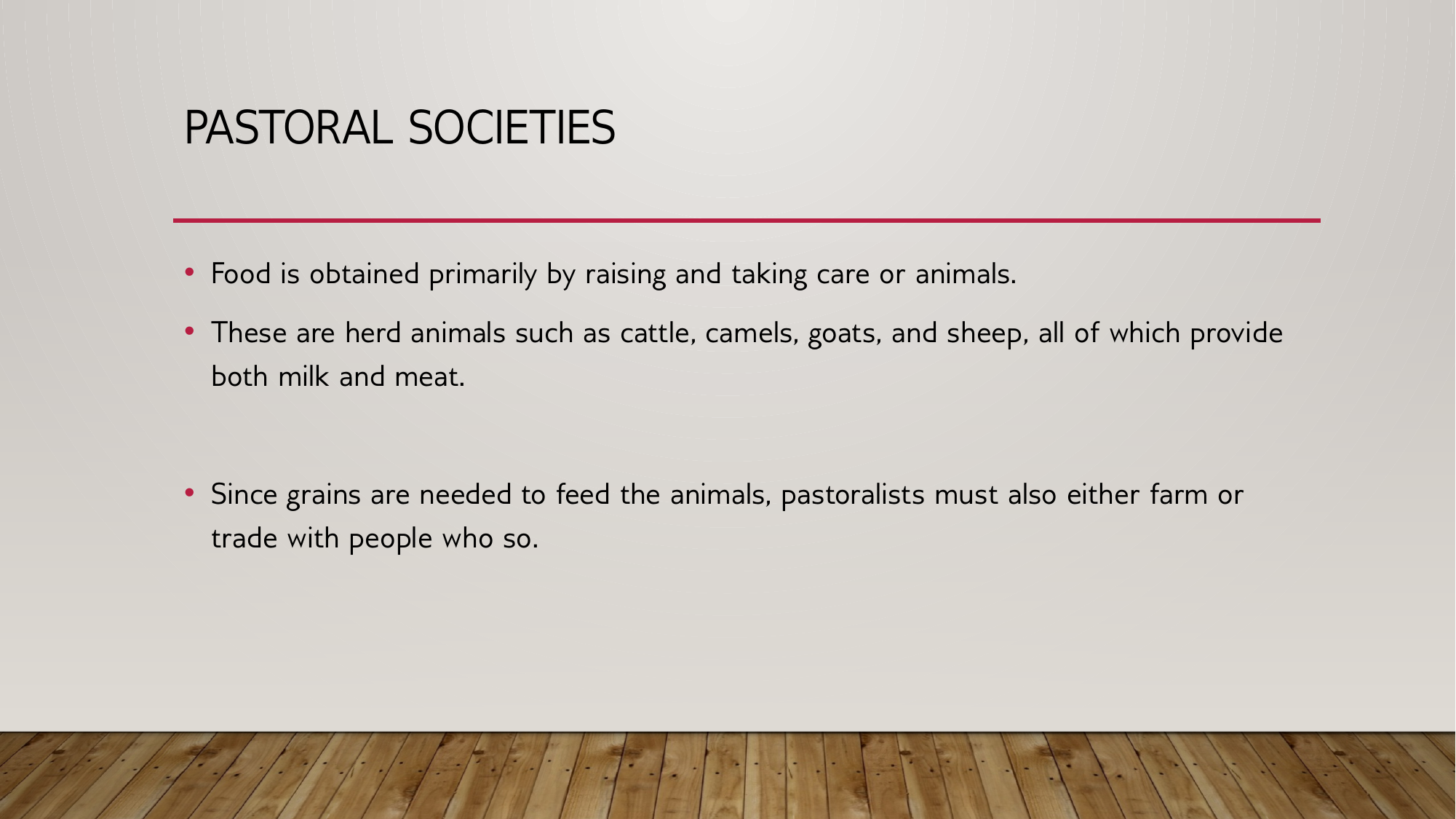

# Pastoral societies
Food is obtained primarily by raising and taking care or animals.
These are herd animals such as cattle, camels, goats, and sheep, all of which provide both milk and meat.

Since grains are needed to feed the animals, pastoralists must also either farm or trade with people who so.